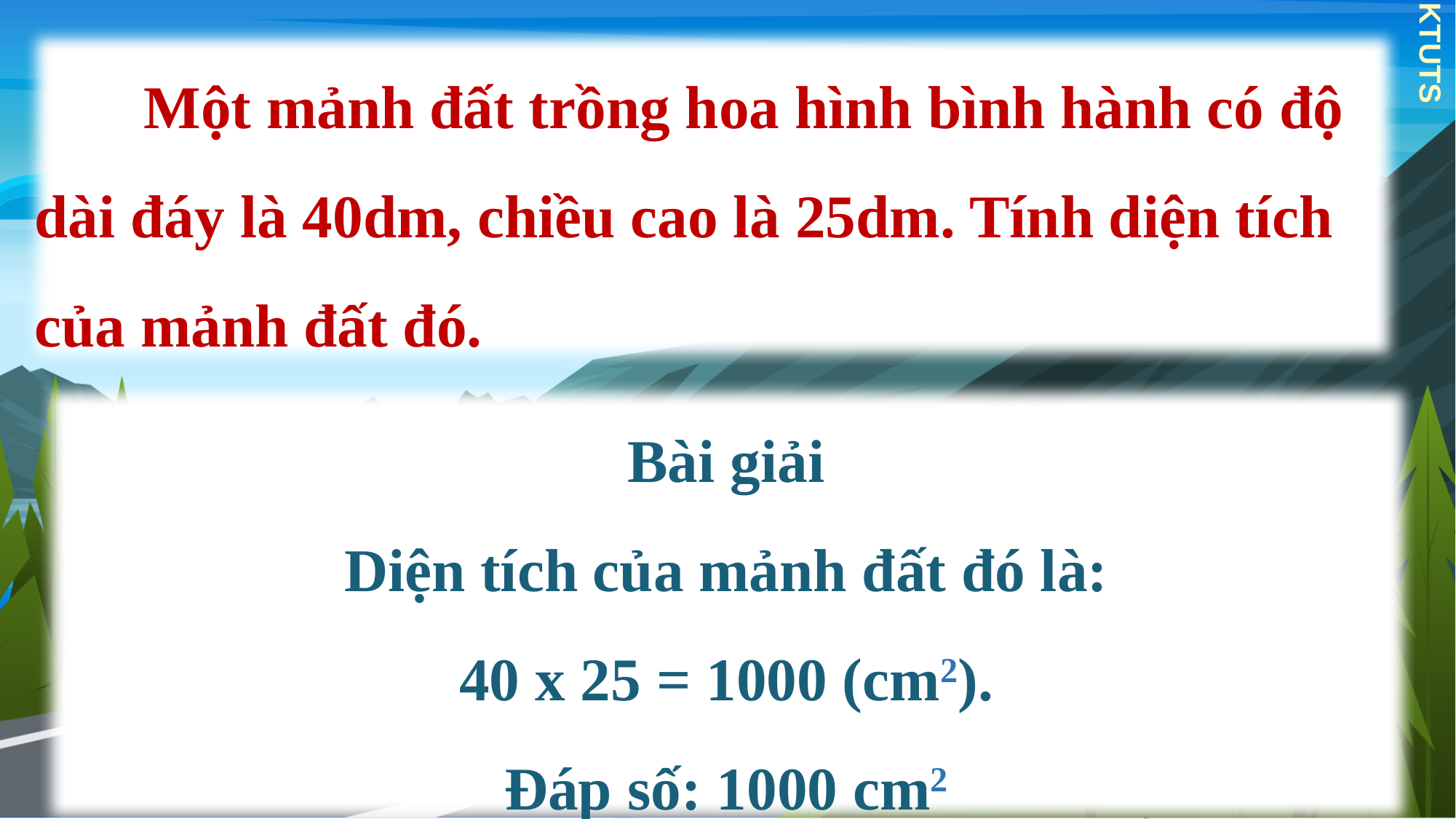

Một mảnh đất trồng hoa hình bình hành có độ dài đáy là 40dm, chiều cao là 25dm. Tính diện tích của mảnh đất đó.
Bài giải
Diện tích của mảnh đất đó là:
40 x 25 = 1000 (cm2).
Đáp số: 1000 cm2